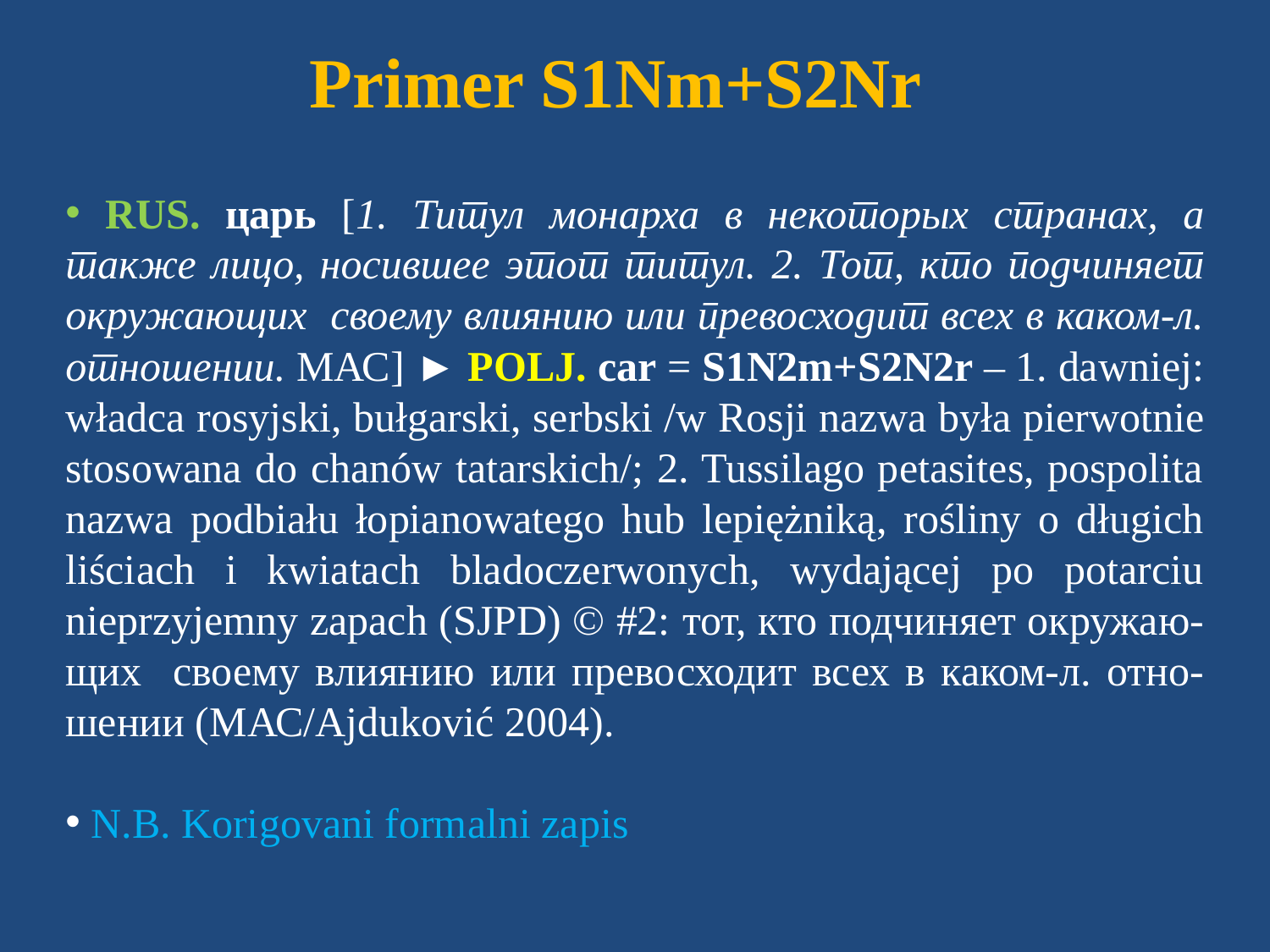

# Primer S1Nm+S2Nr
 RUS. царь [1. Титул монарха в некоторых странах, а также лицо, носившее этот титул. 2. Тот, кто подчиняет окружающих  своему влиянию или превосходит всех в каком-л. отношении. МАС] ► POLJ. car = S1N2m+S2N2r – 1. dawniej: władca rosyjski, bułgarski, serbski /w Rosji nazwa była pierwotnie stosowana do chanów tatarskich/; 2. Tussilago petasites, pospolita nazwa podbiału łopianowatego hub lepiężniką, rośliny o długich liściach i kwiatach bladoczerwonych, wydającej po potarciu nieprzyjemny zapach (SJPD) © #2: тот, кто подчиняет окружаю-щих  своему влиянию или превосходит всех в каком-л. отно-шении (МАС/Аjduković 2004).

 N.B. Korigovani formalni zapis